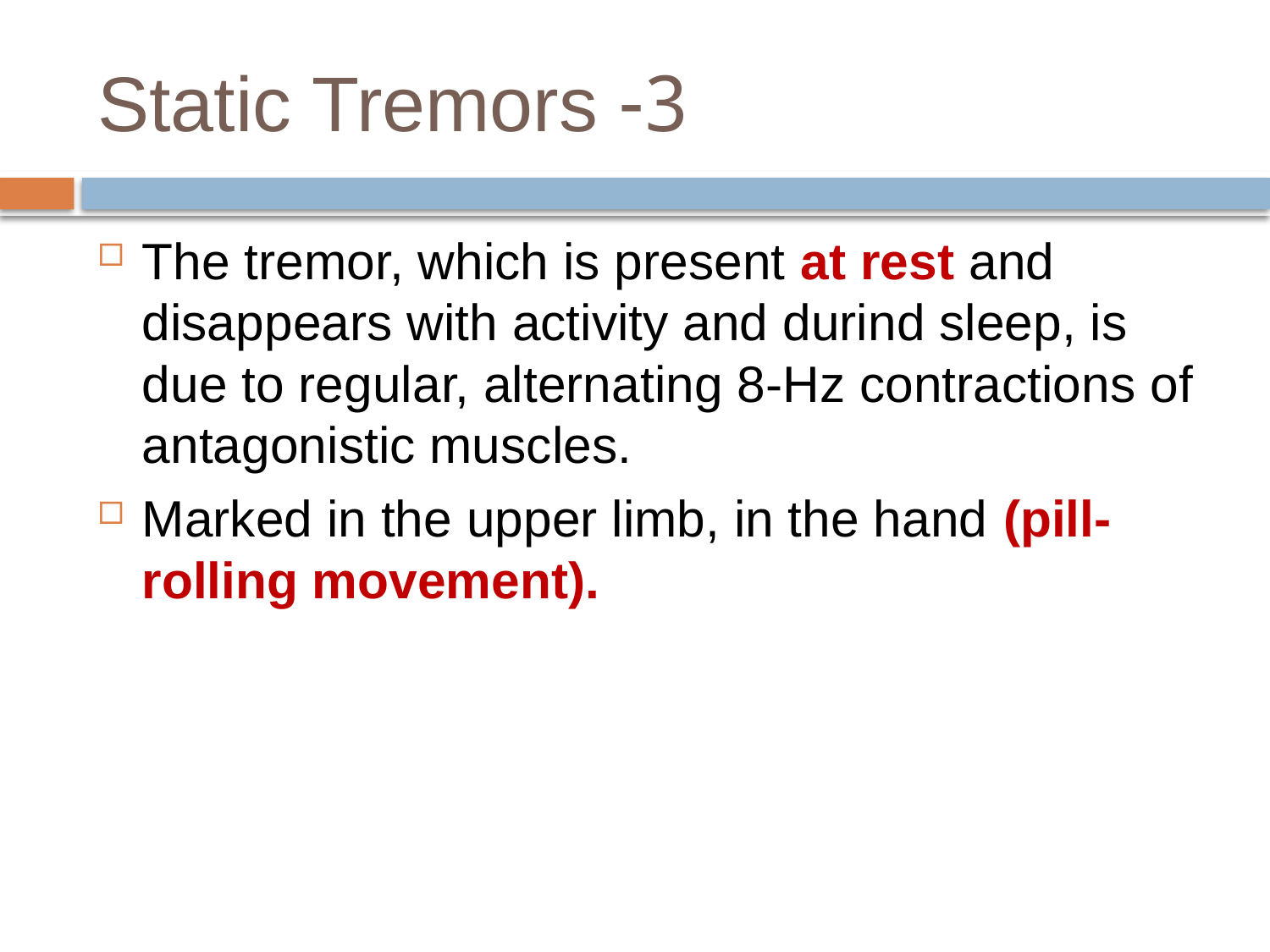

# 3- Static Tremors
The tremor, which is present at rest and disappears with activity and durind sleep, is due to regular, alternating 8-Hz contractions of antagonistic muscles.
Marked in the upper limb, in the hand (pill-rolling movement).